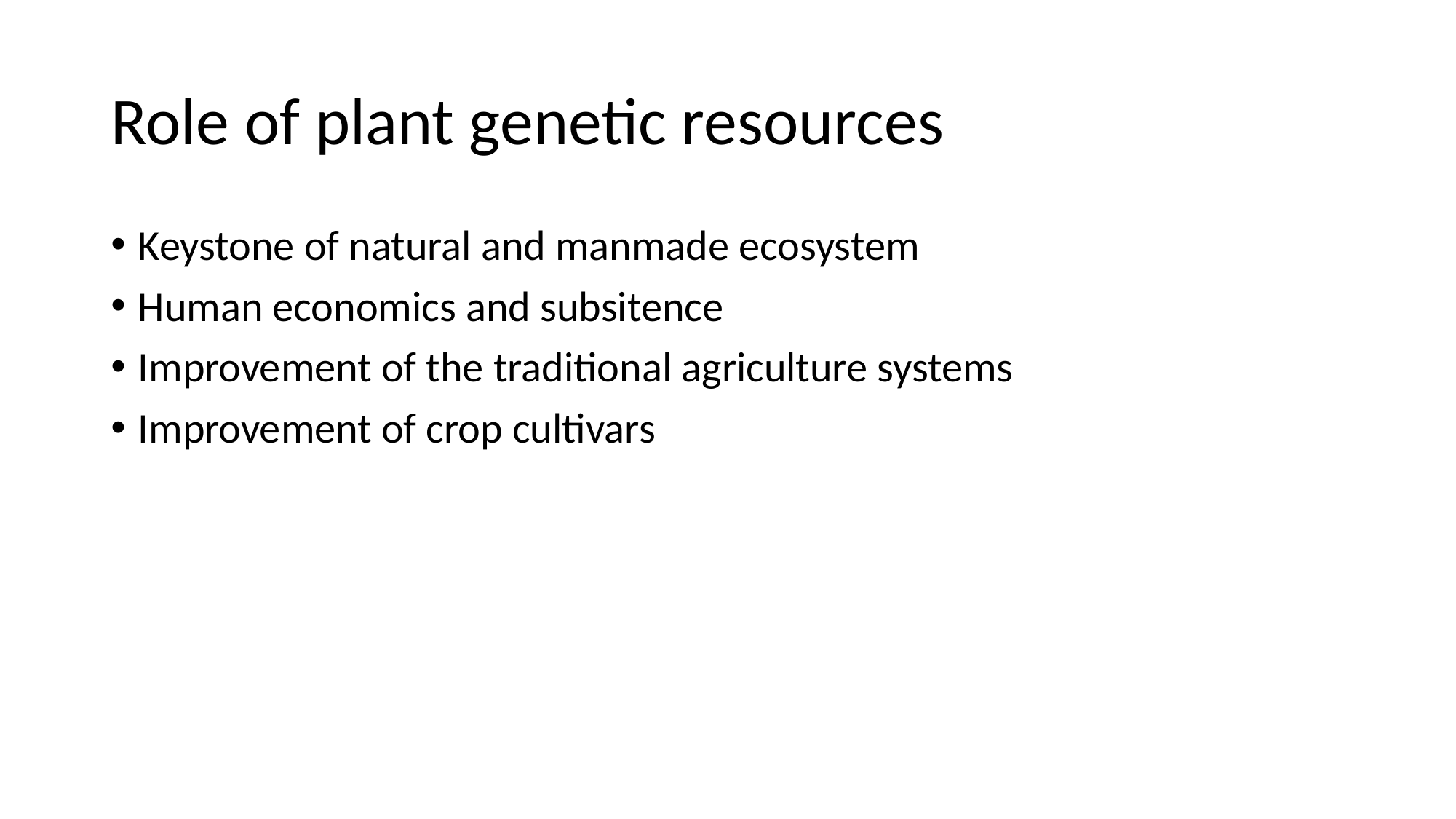

# Role of plant genetic resources
Keystone of natural and manmade ecosystem
Human economics and subsitence
Improvement of the traditional agriculture systems
Improvement of crop cultivars